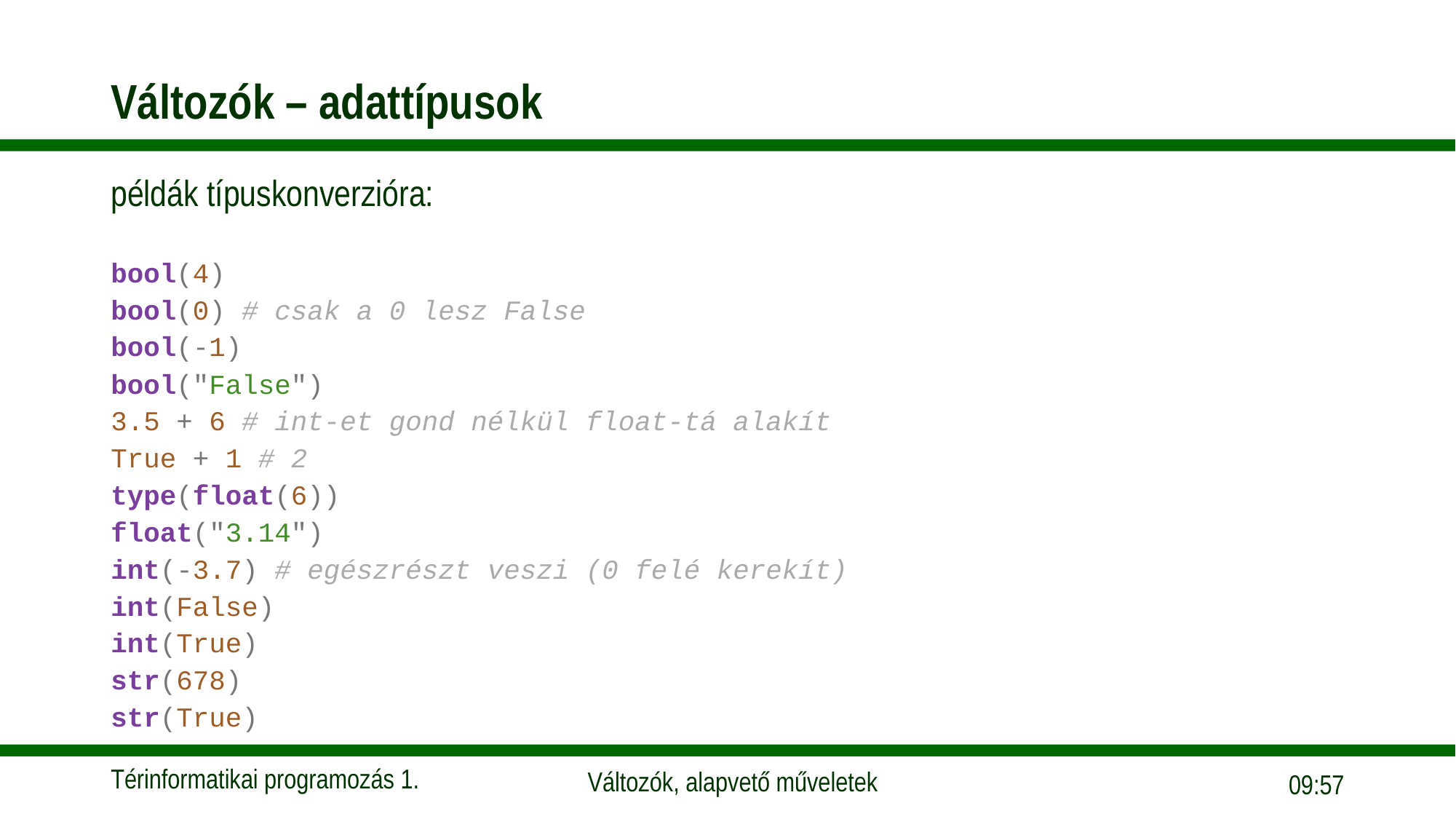

# Változók – adattípusok
példák típuskonverzióra:

bool(4)
bool(0) # csak a 0 lesz False
bool(-1)
bool("False")
3.5 + 6 # int-et gond nélkül float-tá alakít
True + 1 # 2
type(float(6))
float("3.14")
int(-3.7) # egészrészt veszi (0 felé kerekít)
int(False)
int(True)
str(678)
str(True)

09:57